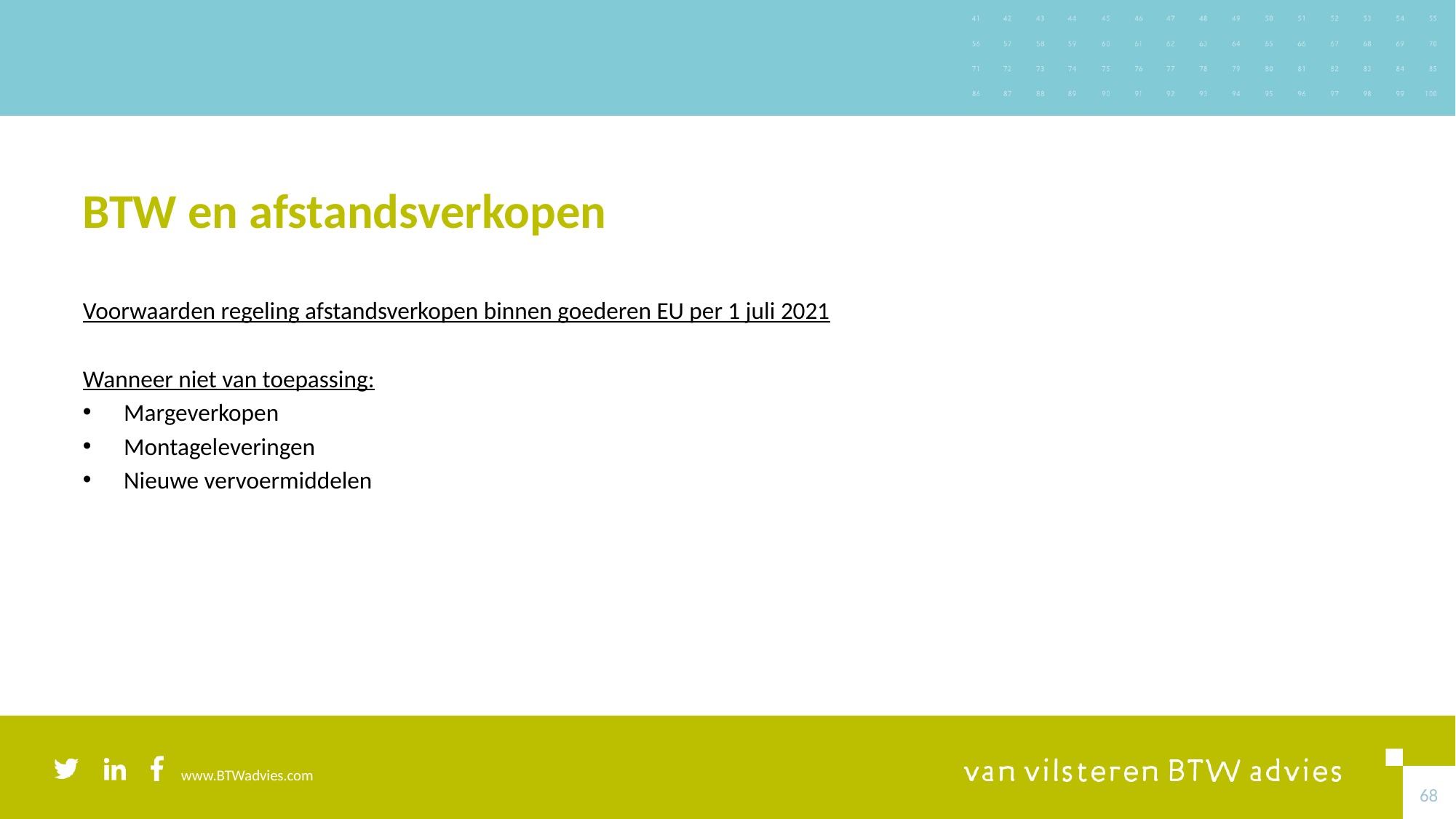

# BTW en afstandsverkopen
Voorwaarden regeling afstandsverkopen binnen goederen EU per 1 juli 2021

Wanneer niet van toepassing:
Margeverkopen
Montageleveringen
Nieuwe vervoermiddelen